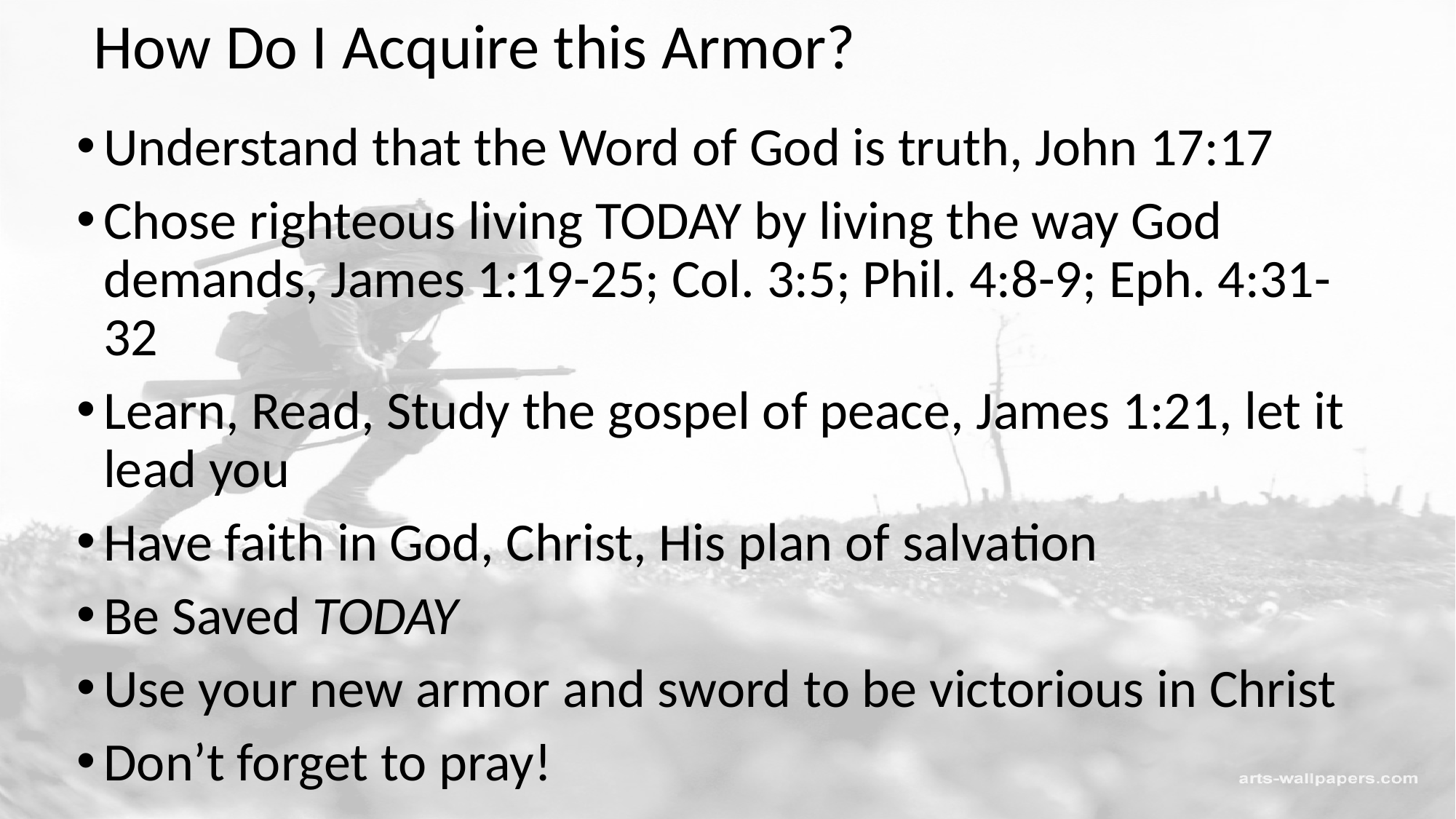

# How Do I Acquire this Armor?
Understand that the Word of God is truth, John 17:17
Chose righteous living TODAY by living the way God demands, James 1:19-25; Col. 3:5; Phil. 4:8-9; Eph. 4:31-32
Learn, Read, Study the gospel of peace, James 1:21, let it lead you
Have faith in God, Christ, His plan of salvation
Be Saved TODAY
Use your new armor and sword to be victorious in Christ
Don’t forget to pray!